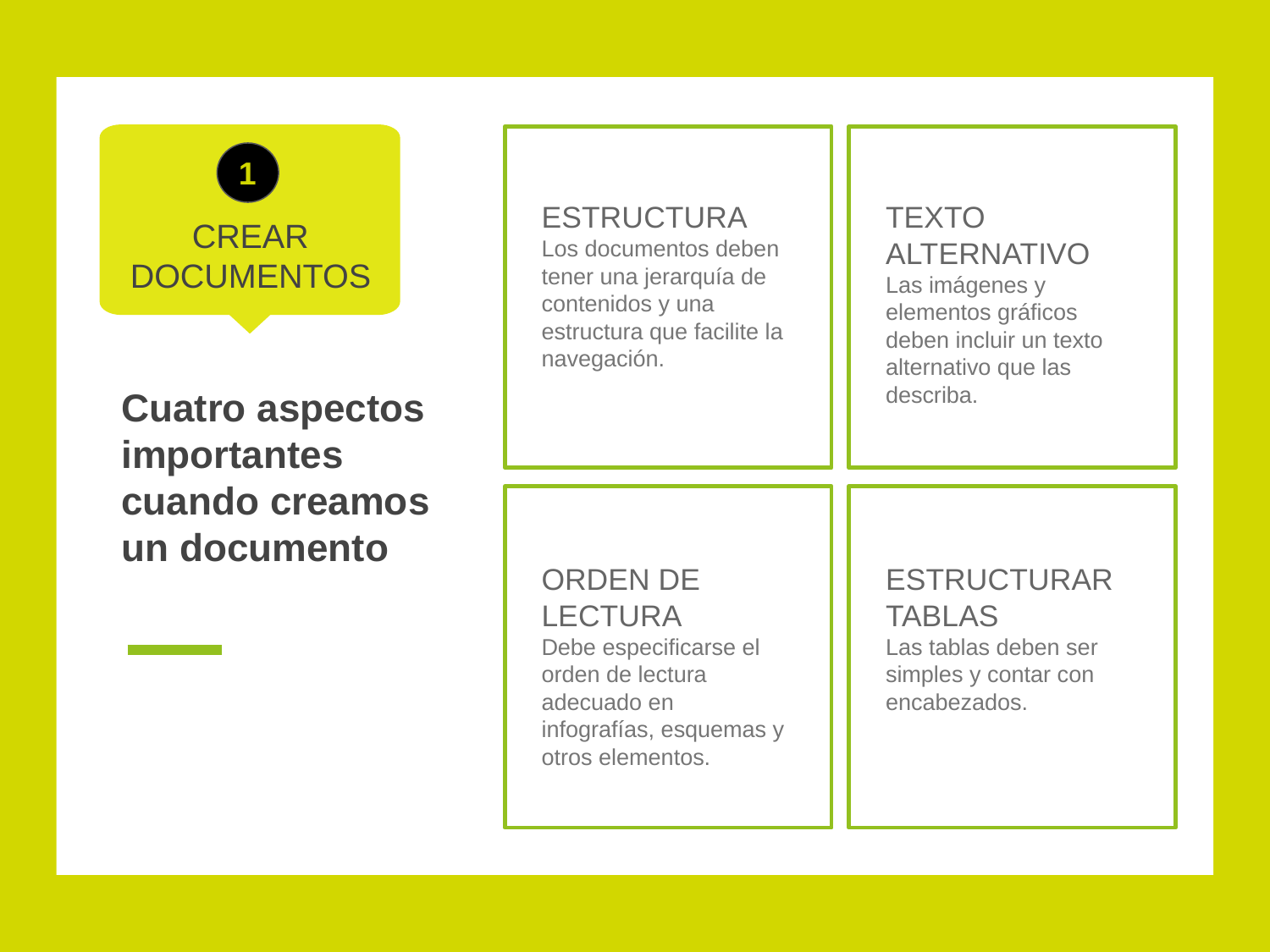

1
ESTRUCTURA
Los documentos deben tener una jerarquía de contenidos y una estructura que facilite la navegación.
TEXTO ALTERNATIVO
Las imágenes y elementos gráficos deben incluir un texto alternativo que las describa.
CREAR DOCUMENTOS
# Cuatro aspectos importantes cuando creamos un documento

ESTRUCTURAR TABLAS
Las tablas deben ser simples y contar con encabezados.
ORDEN DE LECTURA
Debe especificarse el orden de lectura adecuado en infografías, esquemas y otros elementos.